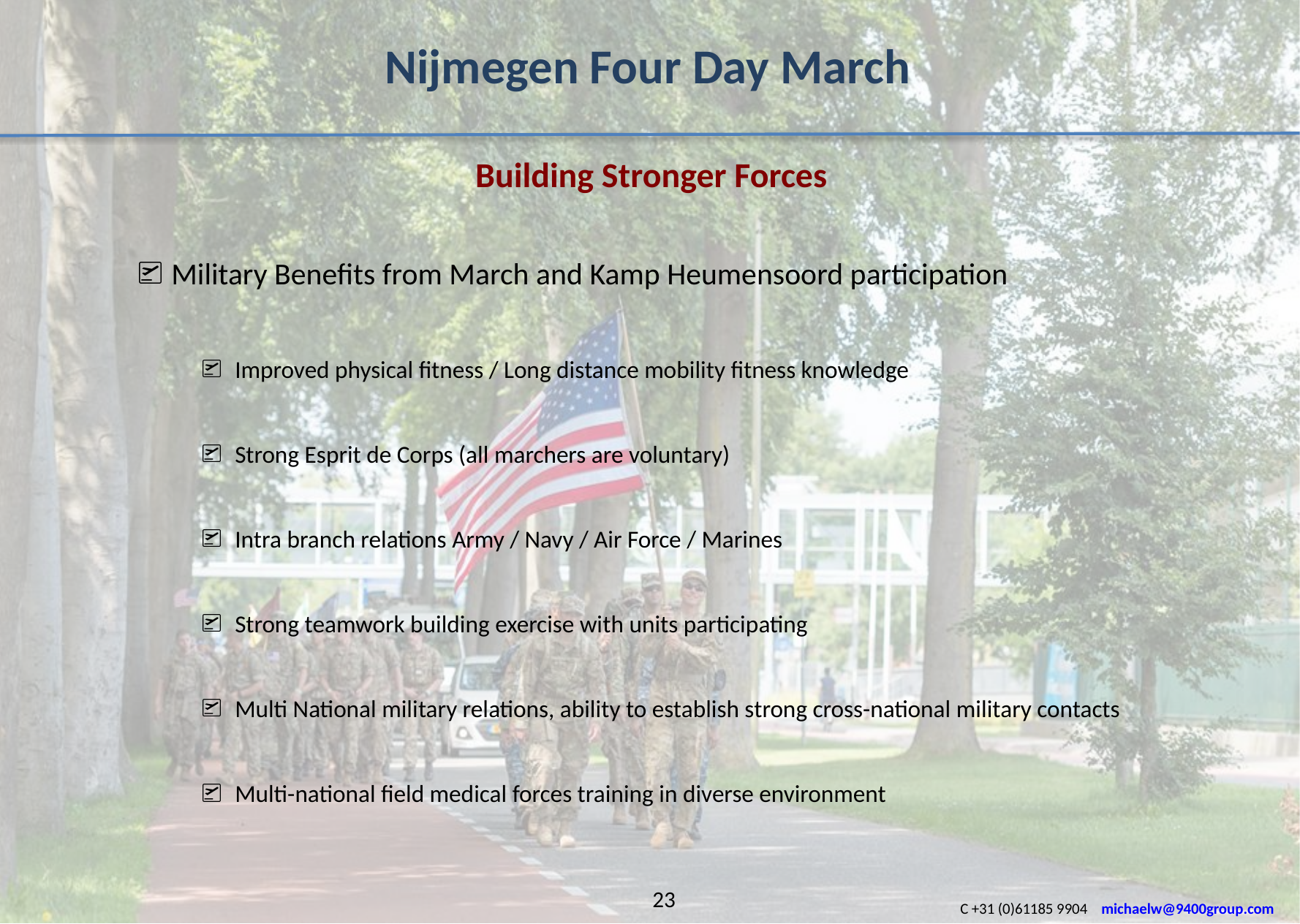

Nijmegen Four Day March
 Building Stronger Forces

Military Benefits from March and Kamp Heumensoord participation

Improved physical fitness / Long distance mobility fitness knowledge

Strong Esprit de Corps (all marchers are voluntary)

Intra branch relations Army / Navy / Air Force / Marines

Strong teamwork building exercise with units participating

Multi National military relations, ability to establish strong cross-national military contacts

Multi-national field medical forces training in diverse environment
23